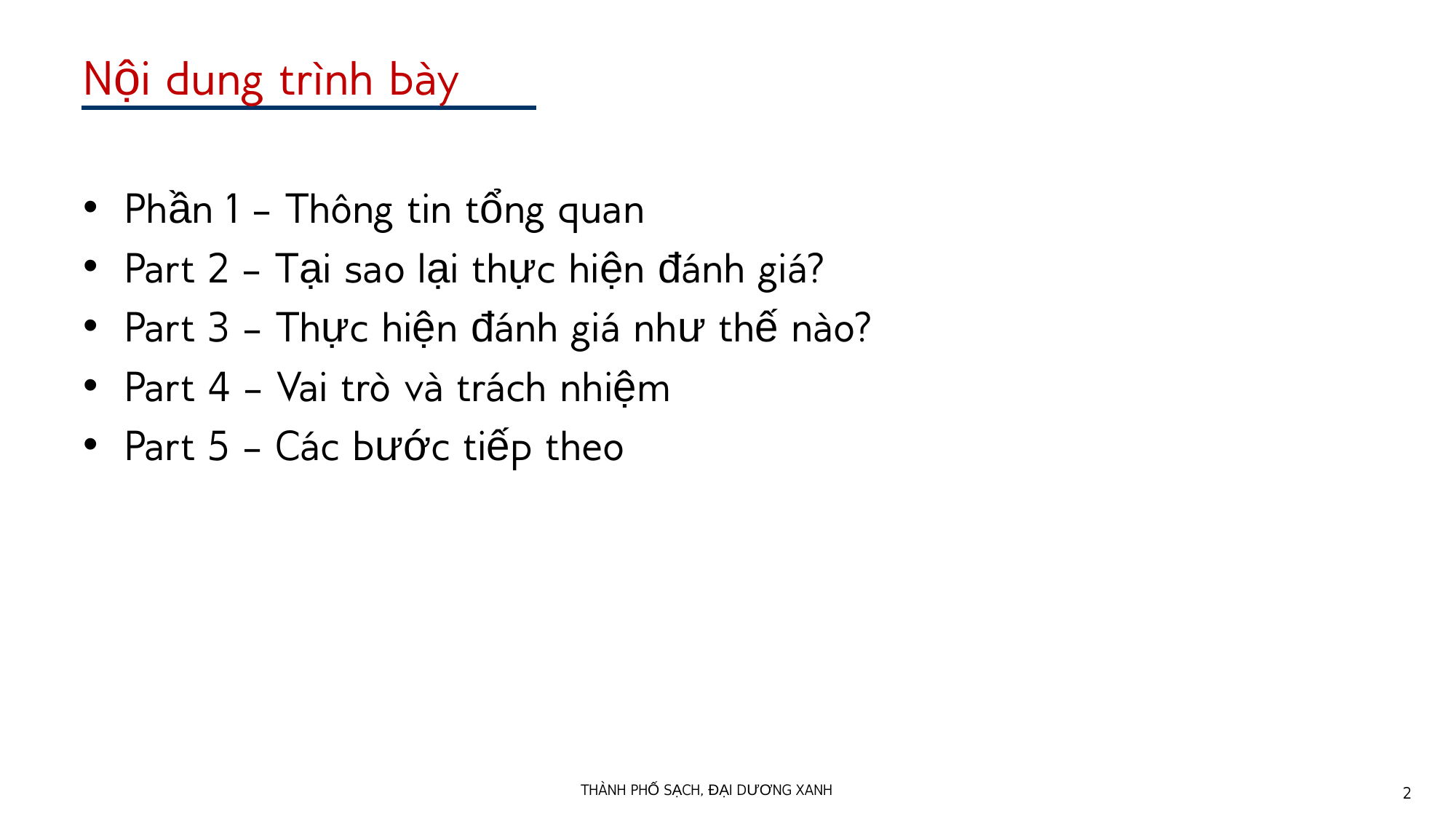

# Slide 2
Nội dung trình bày

Phần 1 – Thông tin tổng quan
Part 2 – Tại sao lại thực hiện đánh giá?
Part 3 – Thực hiện đánh giá như thế nào?
Part 4 – Vai trò và trách nhiệm
Part 5 – Các bước tiếp theo

THÀNH PHỐ SẠCH, ĐẠI DƯƠNG XANH
2